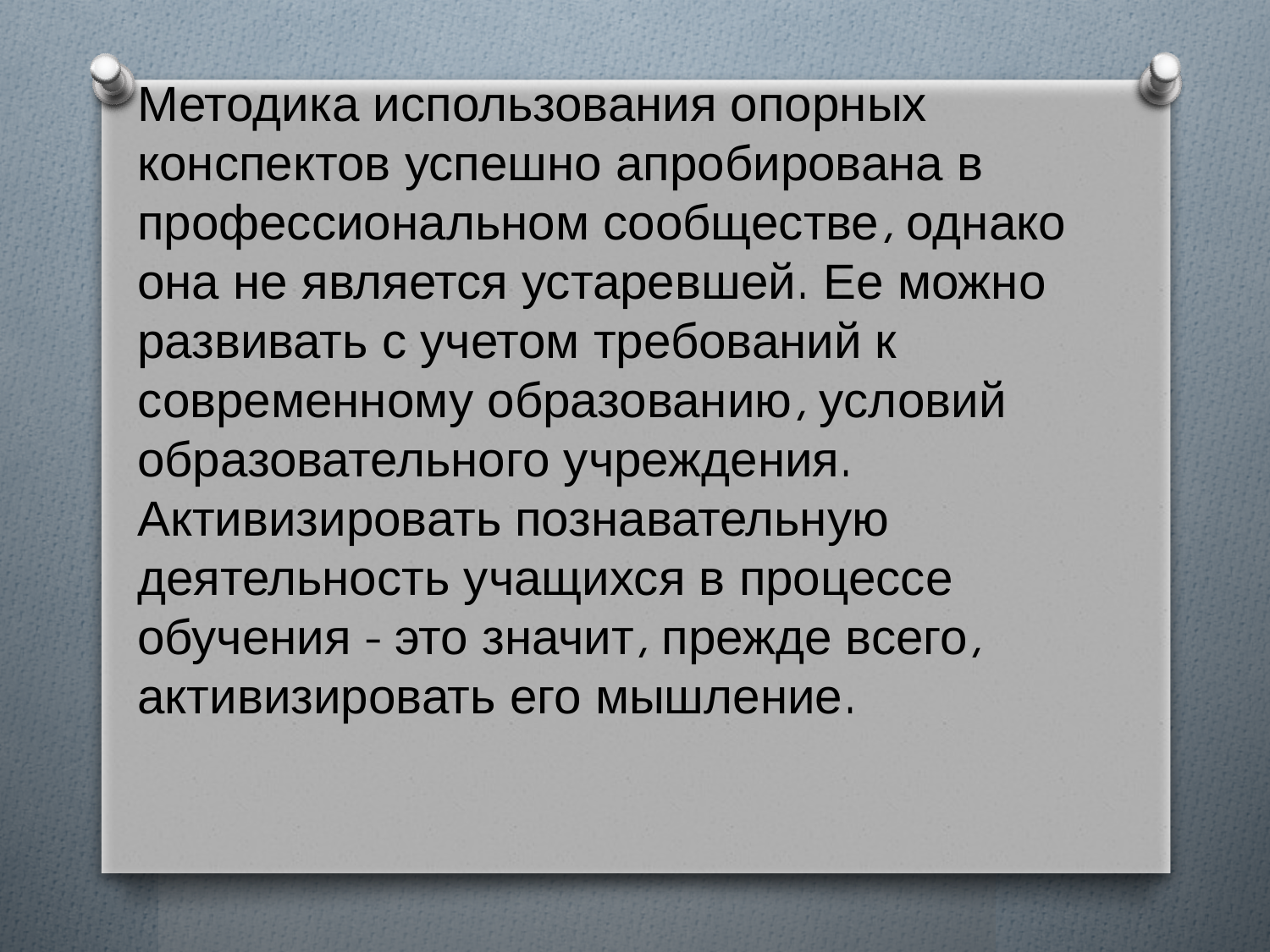

Методика использования опорных конспектов успешно апробирована в профессиональном сообществе, однако она не является устаревшей. Ее можно развивать с учетом требований к современному образованию, условий образовательного учреждения. Активизировать познавательную деятельность учащихся в процессе обучения - это значит, прежде всего, активизировать его мышление.